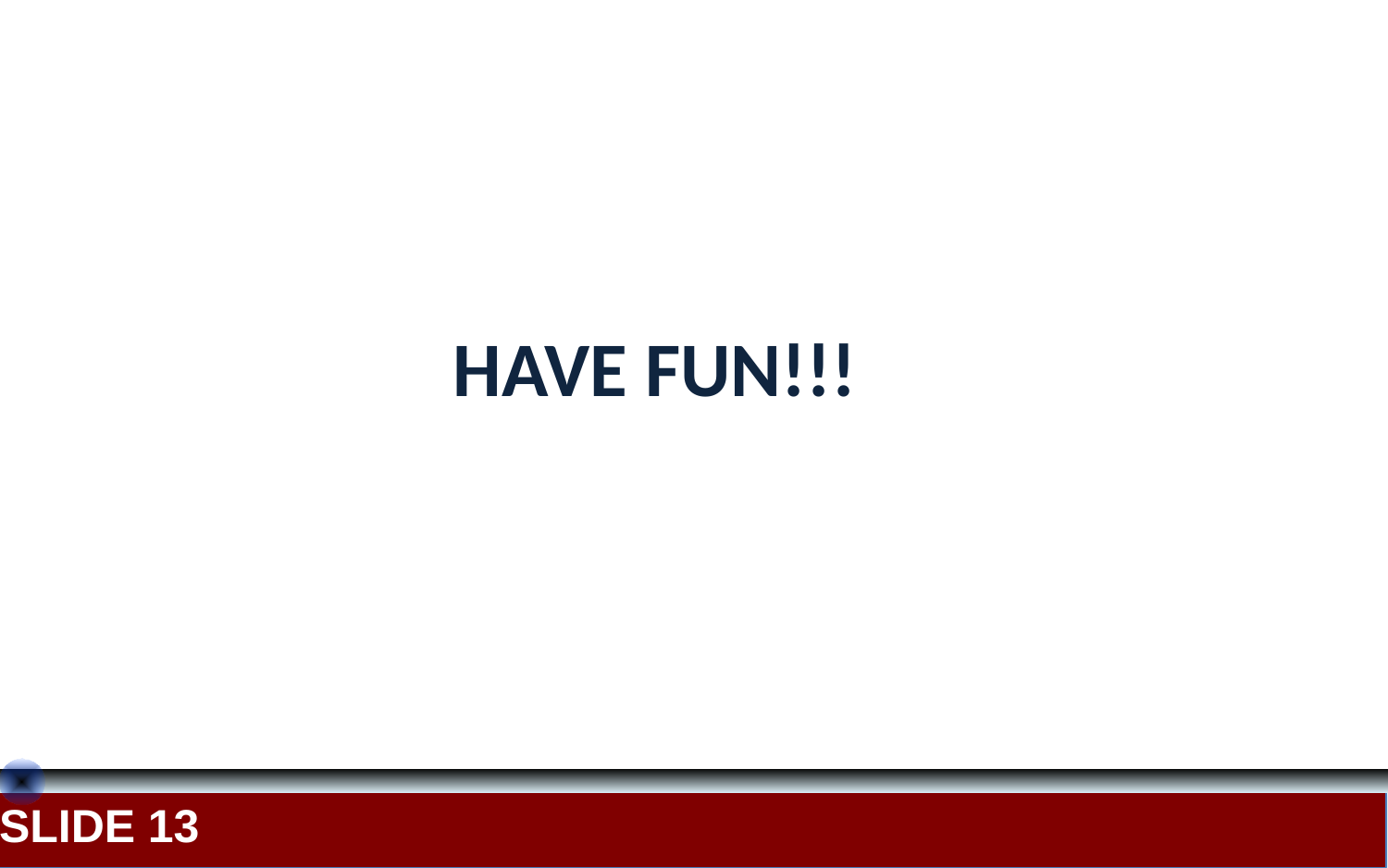

HAVE FUN!!!
SLIDE 13

SLIDE 13

SLIDE 13